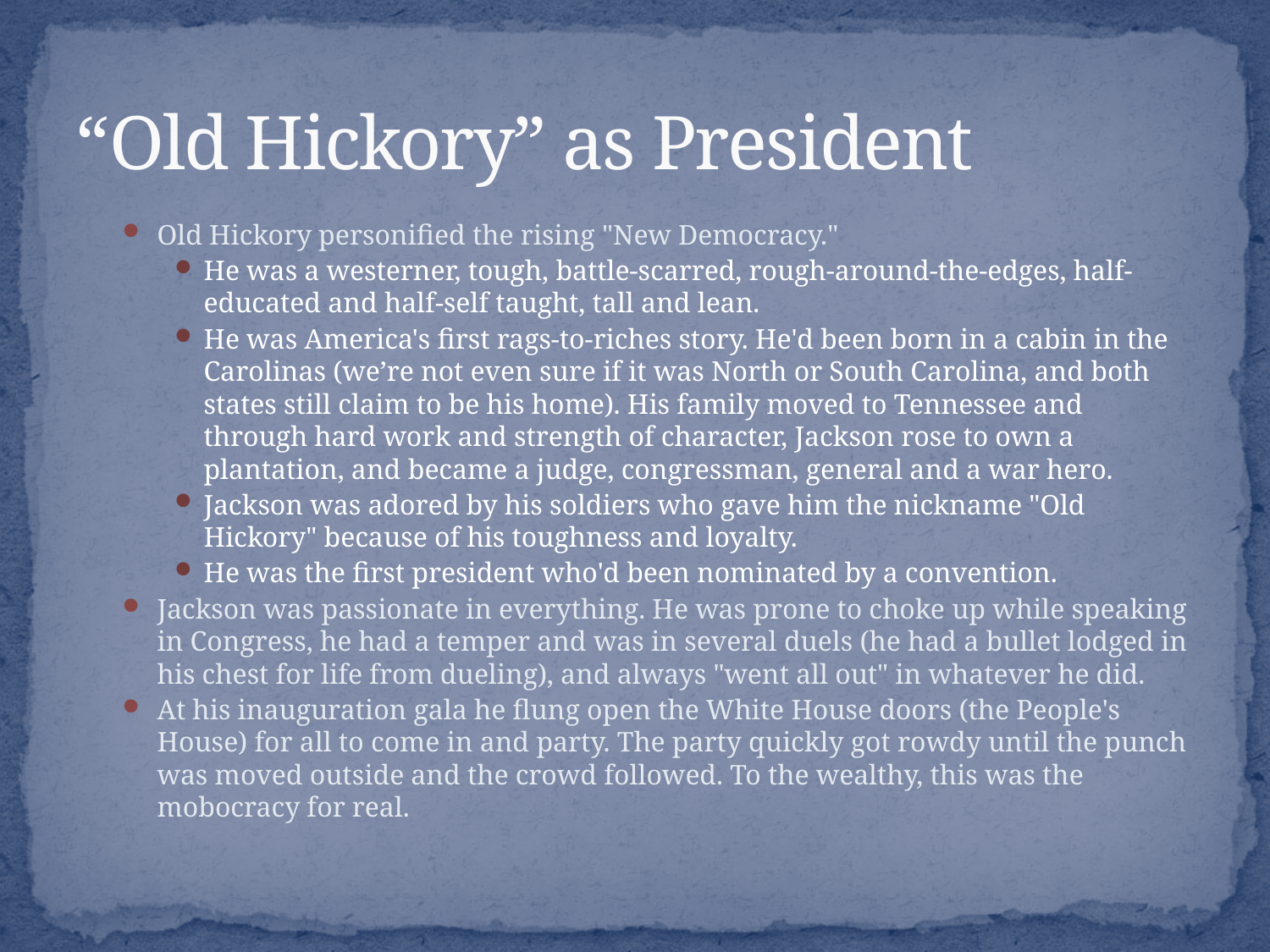

# “Old Hickory” as President
Old Hickory personified the rising "New Democracy."
He was a westerner, tough, battle-scarred, rough-around-the-edges, half-educated and half-self taught, tall and lean.
He was America's first rags-to-riches story. He'd been born in a cabin in the Carolinas (we’re not even sure if it was North or South Carolina, and both states still claim to be his home). His family moved to Tennessee and through hard work and strength of character, Jackson rose to own a plantation, and became a judge, congressman, general and a war hero.
Jackson was adored by his soldiers who gave him the nickname "Old Hickory" because of his toughness and loyalty.
He was the first president who'd been nominated by a convention.
Jackson was passionate in everything. He was prone to choke up while speaking in Congress, he had a temper and was in several duels (he had a bullet lodged in his chest for life from dueling), and always "went all out" in whatever he did.
At his inauguration gala he flung open the White House doors (the People's House) for all to come in and party. The party quickly got rowdy until the punch was moved outside and the crowd followed. To the wealthy, this was the mobocracy for real.